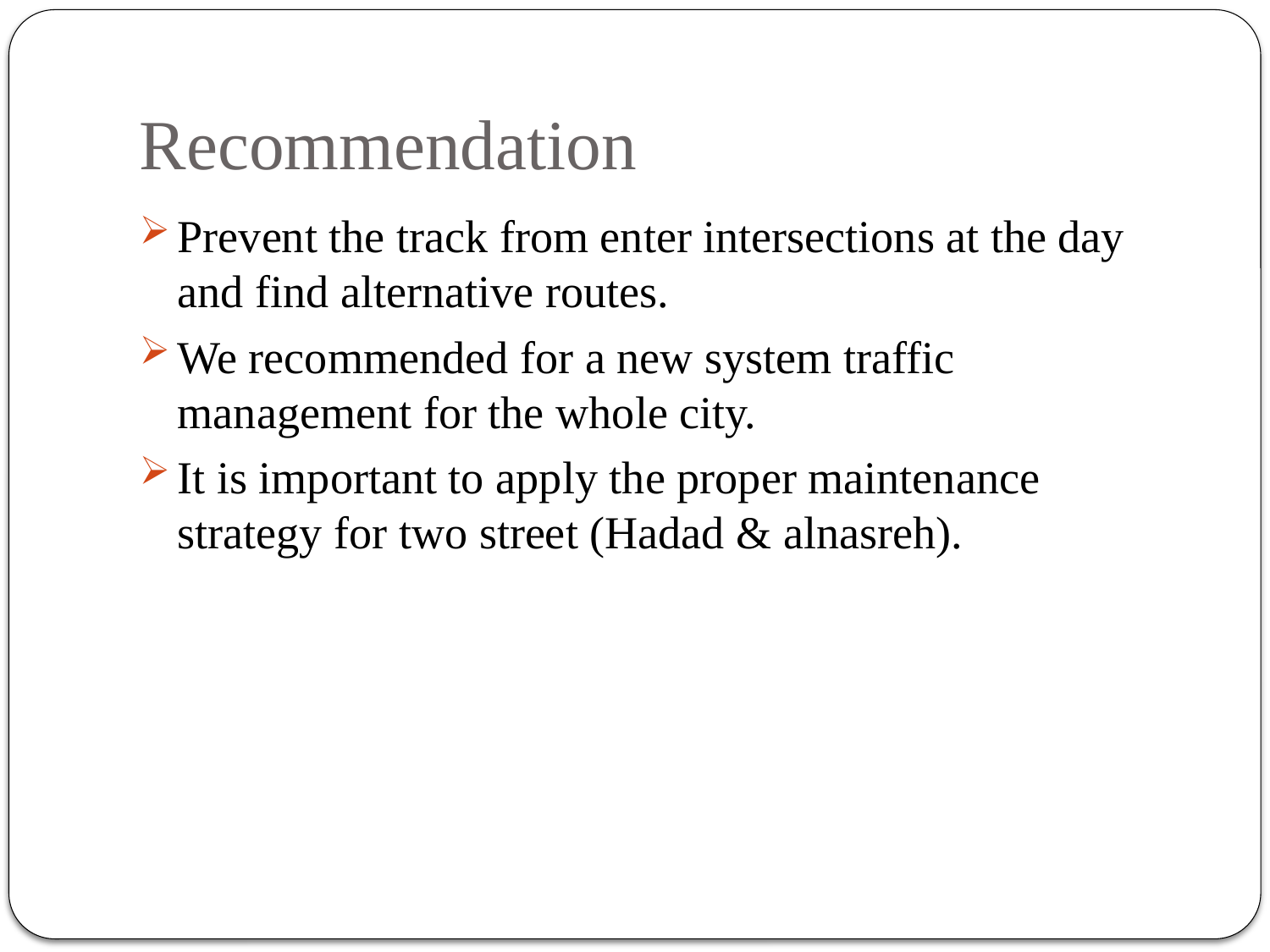

# Recommendation
Prevent the track from enter intersections at the day and find alternative routes.
We recommended for a new system traffic management for the whole city.
It is important to apply the proper maintenance strategy for two street (Hadad & alnasreh).